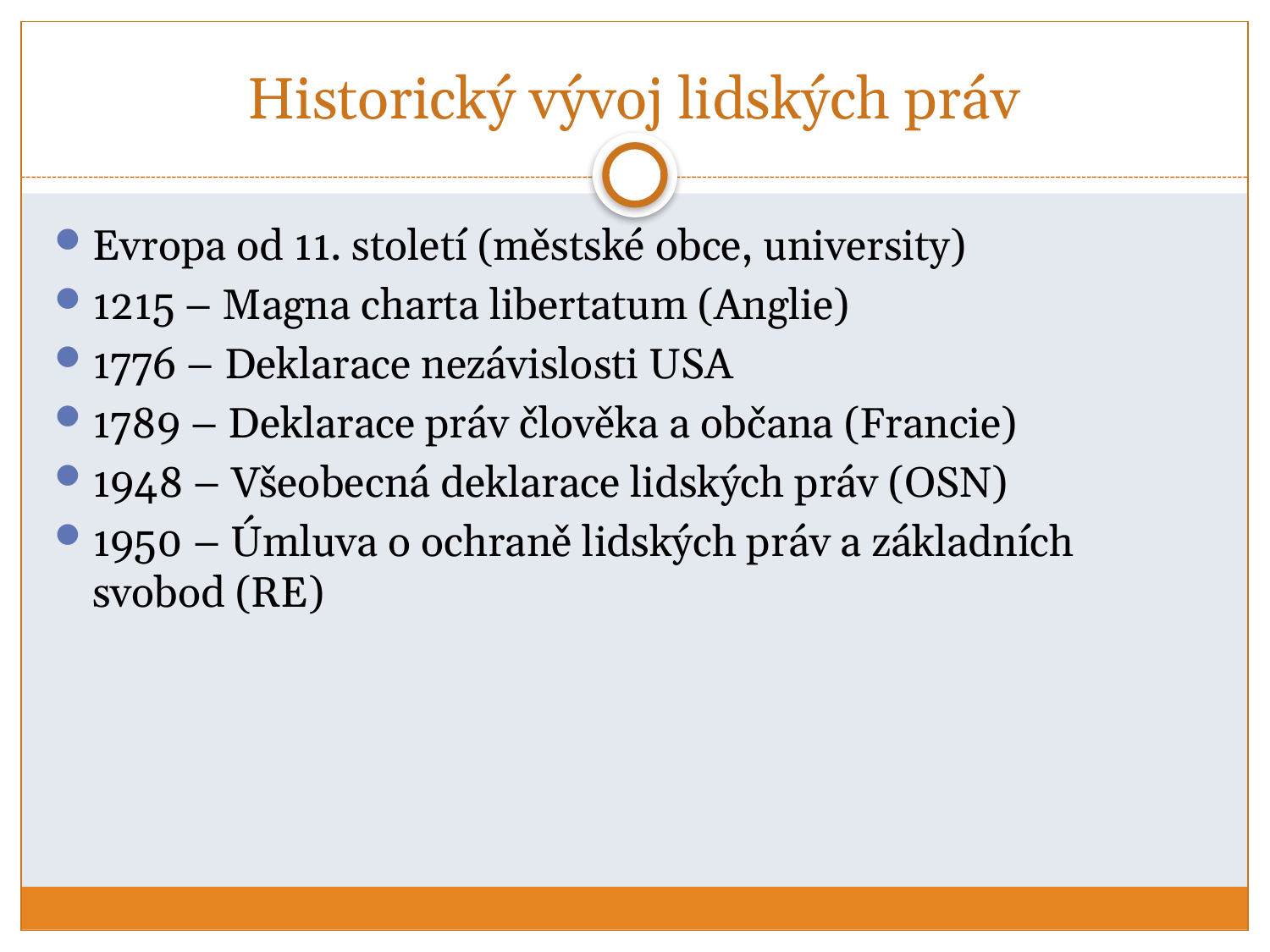

# Historický vývoj lidských práv
Evropa od 11. století (městské obce, university)
1215 – Magna charta libertatum (Anglie)
1776 – Deklarace nezávislosti USA
1789 – Deklarace práv člověka a občana (Francie)
1948 – Všeobecná deklarace lidských práv (OSN)
1950 – Úmluva o ochraně lidských práv a základních svobod (RE)